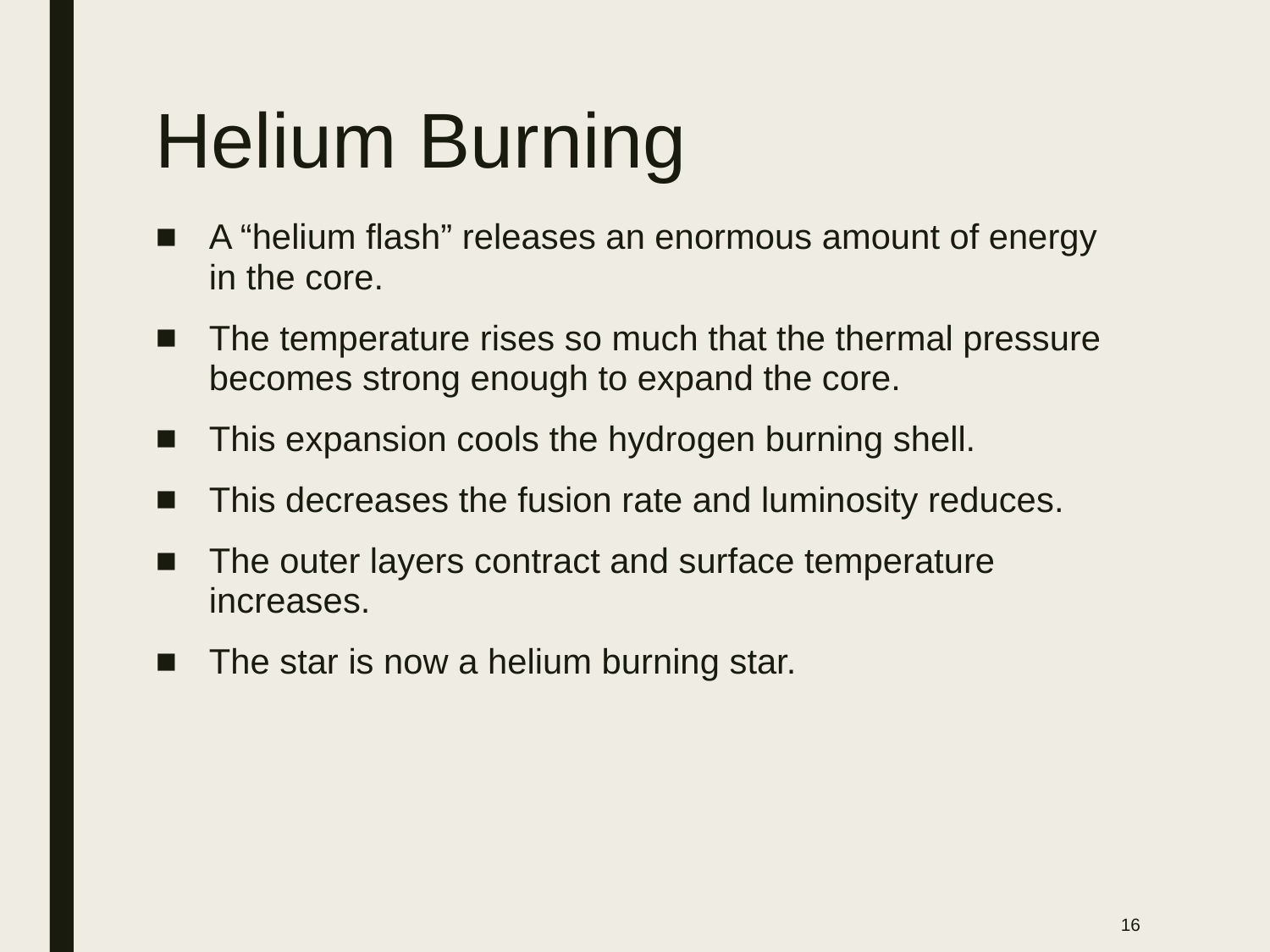

# Helium Burning
A “helium flash” releases an enormous amount of energy in the core.
The temperature rises so much that the thermal pressure becomes strong enough to expand the core.
This expansion cools the hydrogen burning shell.
This decreases the fusion rate and luminosity reduces.
The outer layers contract and surface temperature increases.
The star is now a helium burning star.
16